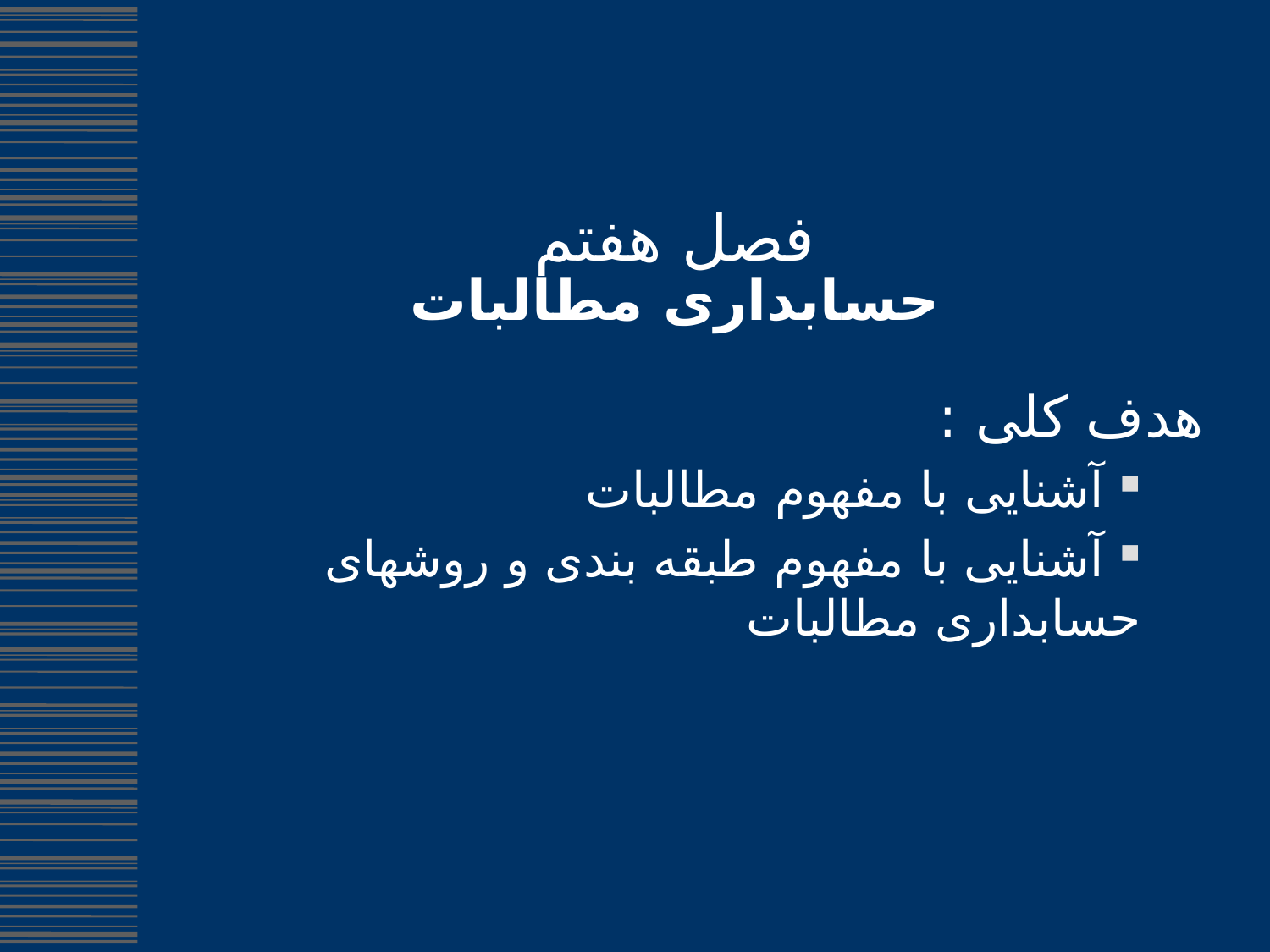

# فصل هفتم حسابداری مطالبات
هدف کلی :
 آشنایی با مفهوم مطالبات
 آشنایی با مفهوم طبقه بندی و روشهای حسابداری مطالبات